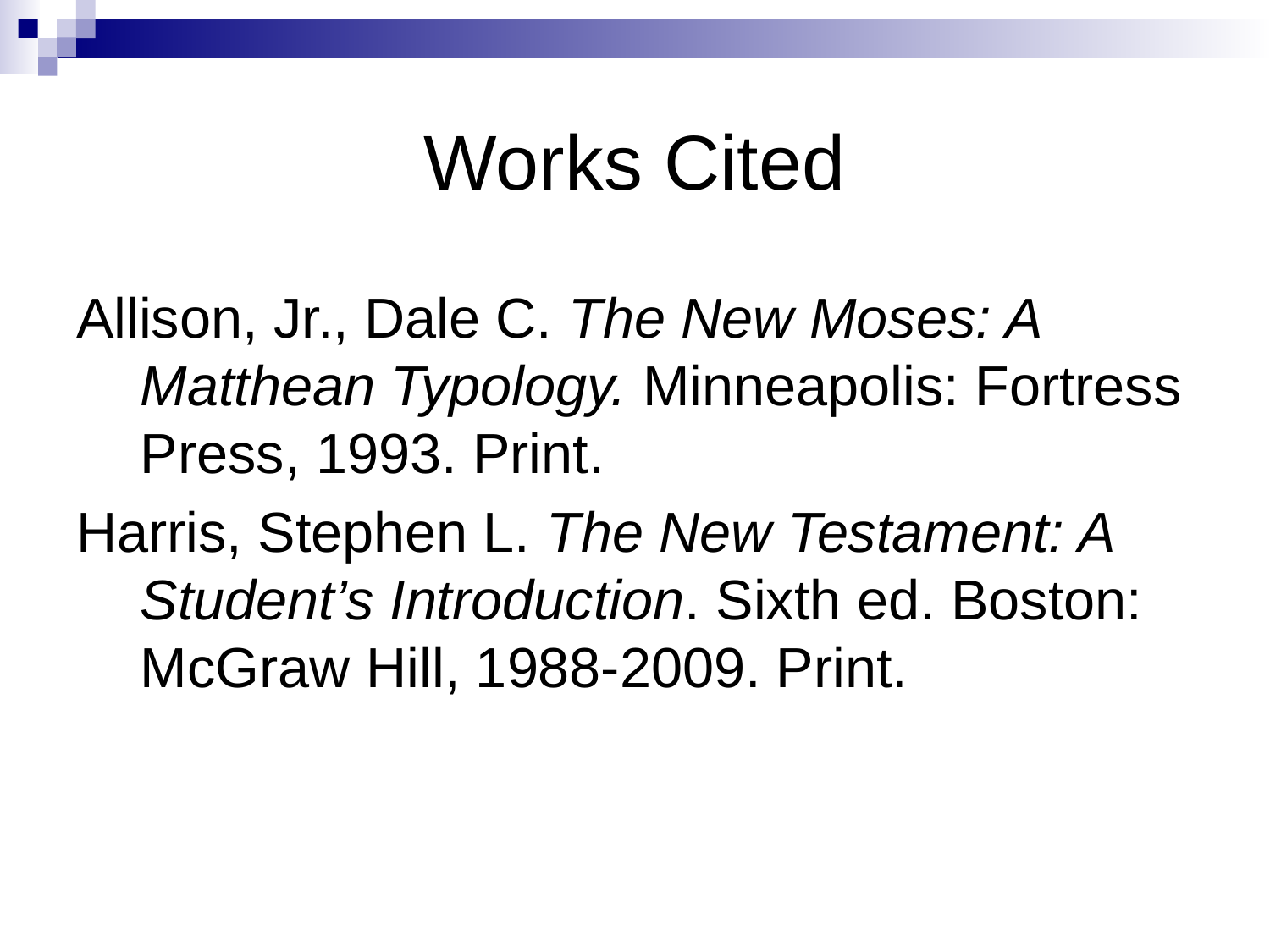

# Works Cited
Allison, Jr., Dale C. The New Moses: A Matthean Typology. Minneapolis: Fortress Press, 1993. Print.
Harris, Stephen L. The New Testament: A Student’s Introduction. Sixth ed. Boston: McGraw Hill, 1988-2009. Print.